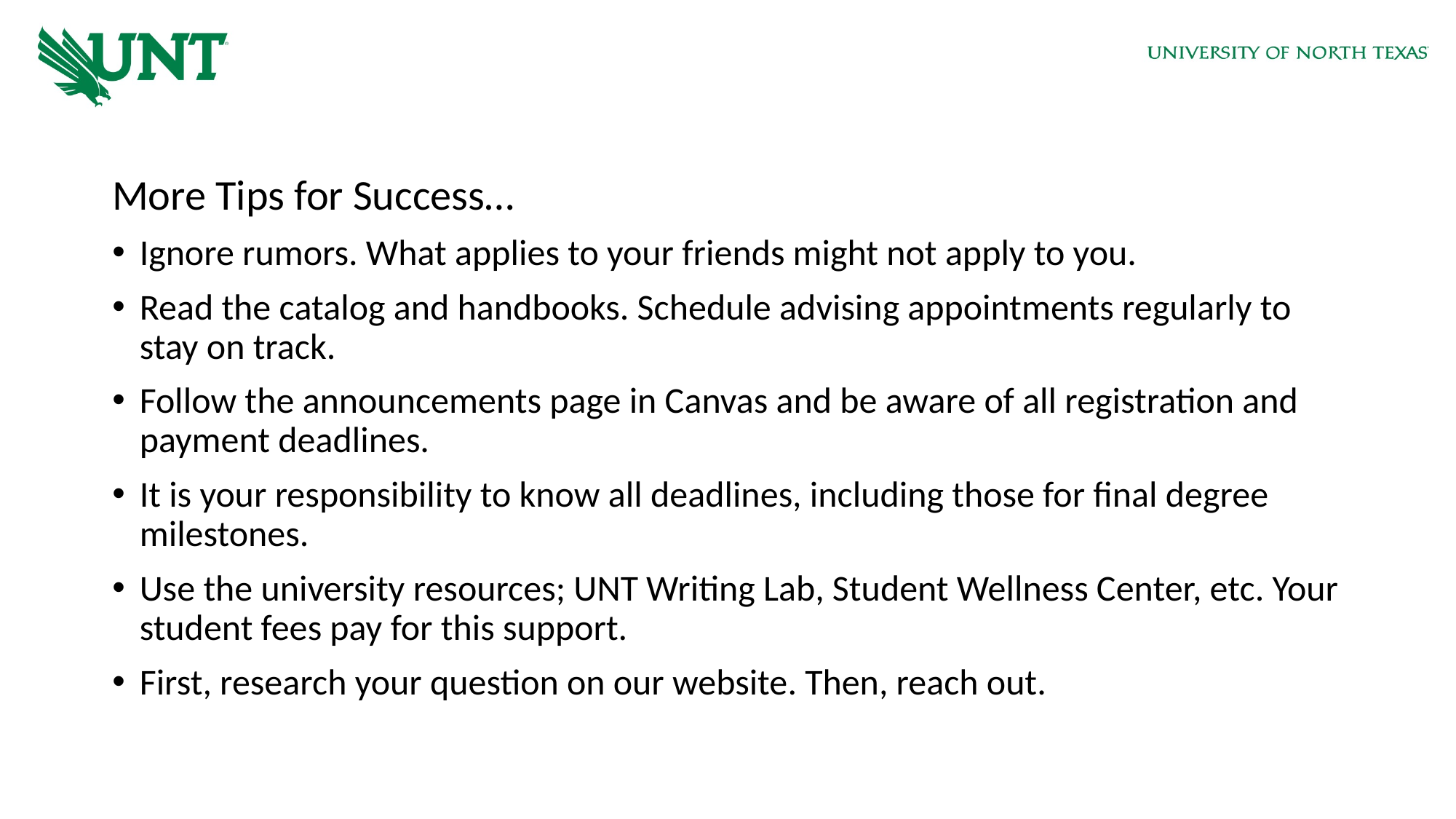

More Tips for Success…
Ignore rumors. What applies to your friends might not apply to you.
Read the catalog and handbooks. Schedule advising appointments regularly to stay on track.
Follow the announcements page in Canvas and be aware of all registration and payment deadlines.
It is your responsibility to know all deadlines, including those for final degree milestones.
Use the university resources; UNT Writing Lab, Student Wellness Center, etc. Your student fees pay for this support.
First, research your question on our website. Then, reach out.